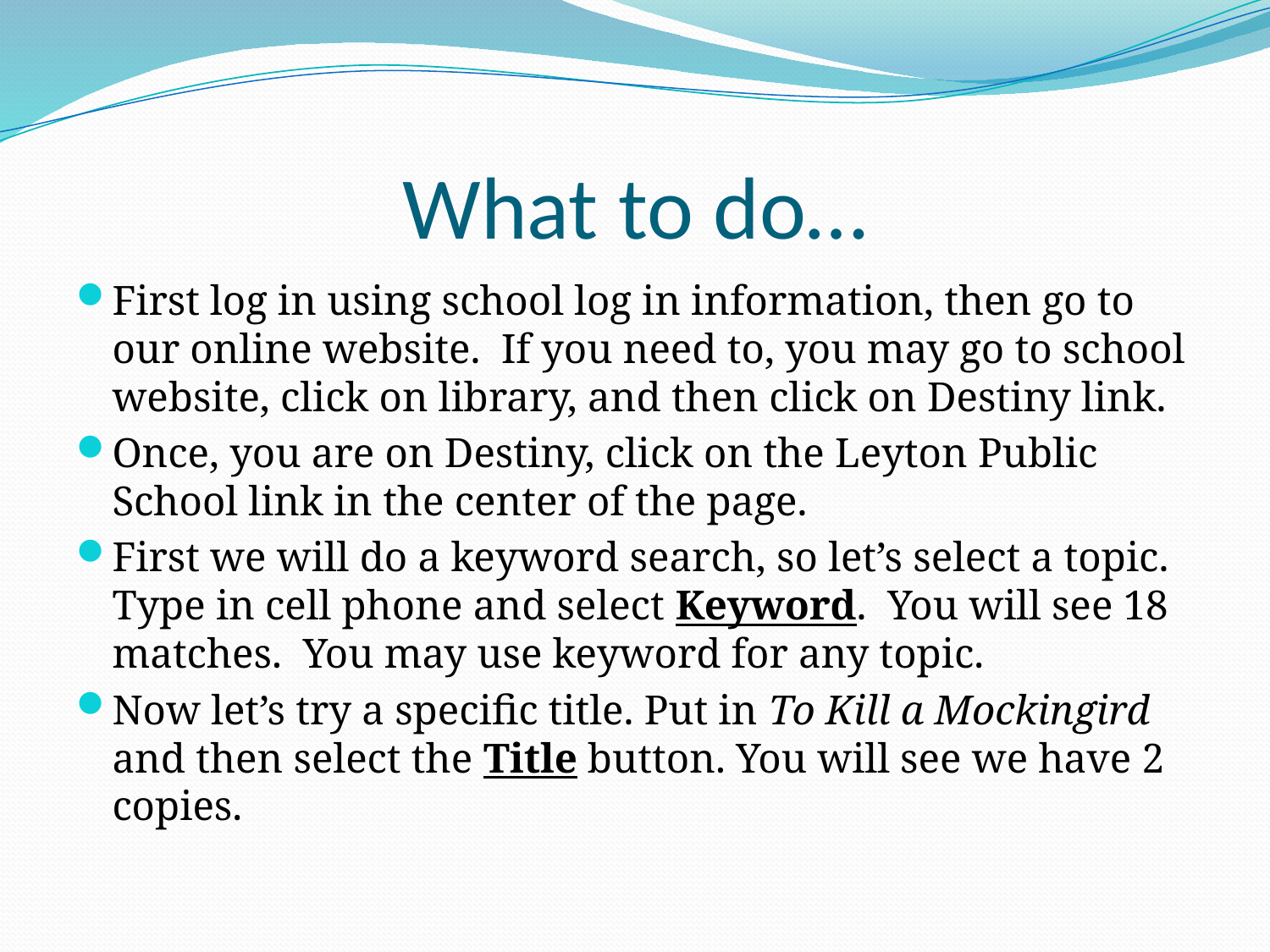

# What to do…
First log in using school log in information, then go to our online website.  If you need to, you may go to school website, click on library, and then click on Destiny link.
Once, you are on Destiny, click on the Leyton Public School link in the center of the page.
First we will do a keyword search, so let’s select a topic.  Type in cell phone and select Keyword.  You will see 18 matches.  You may use keyword for any topic.
Now let’s try a specific title. Put in To Kill a Mockingird and then select the Title button. You will see we have 2 copies.